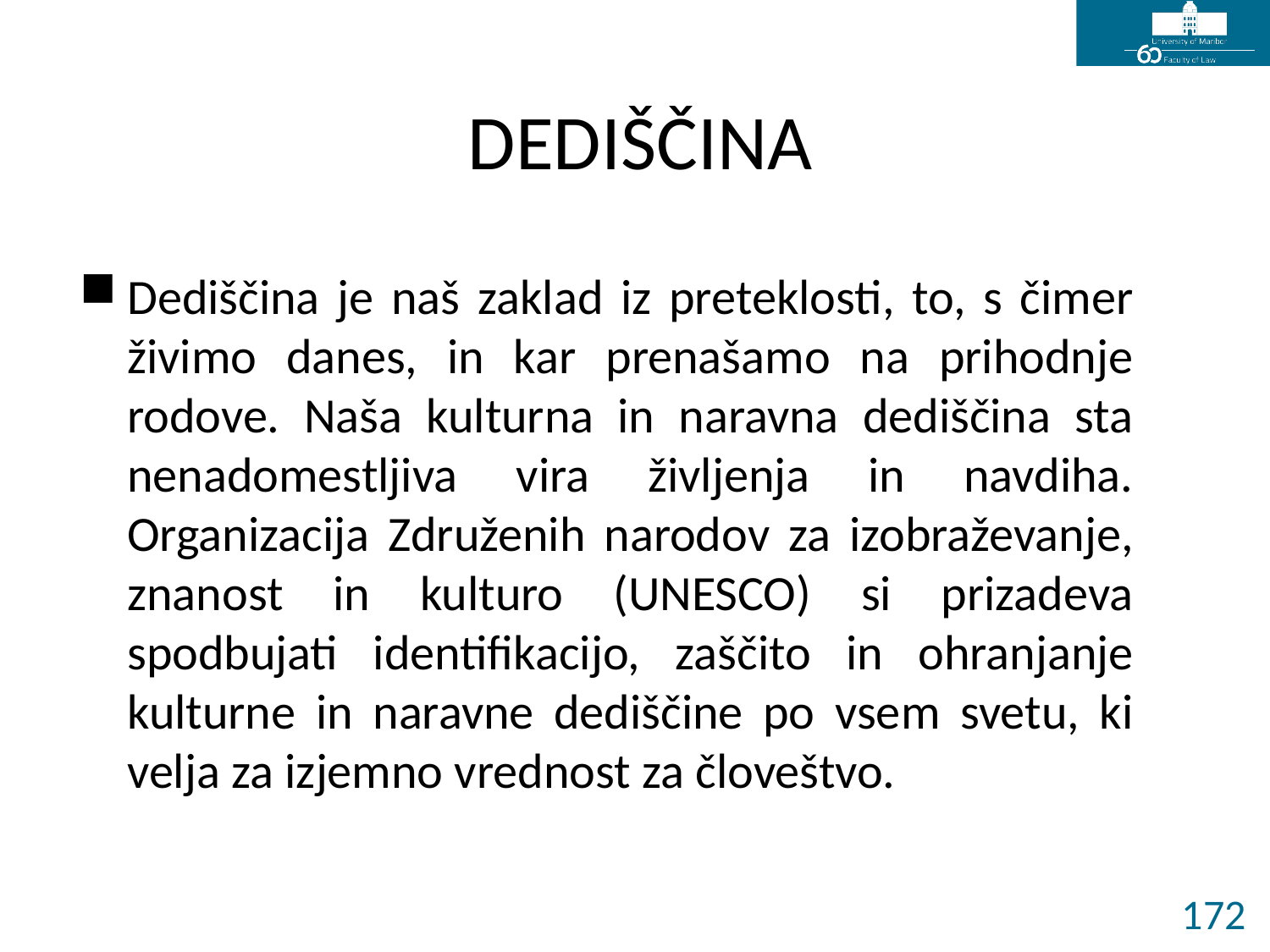

# DEDIŠČINA

Dediščina je naš zaklad iz preteklosti, to, s čimer živimo danes, in kar prenašamo na prihodnje rodove. Naša kulturna in naravna dediščina sta nenadomestljiva vira življenja in navdiha. Organizacija Združenih narodov za izobraževanje, znanost in kulturo (UNESCO) si prizadeva spodbujati identifikacijo, zaščito in ohranjanje kulturne in naravne dediščine po vsem svetu, ki velja za izjemno vrednost za človeštvo.
172